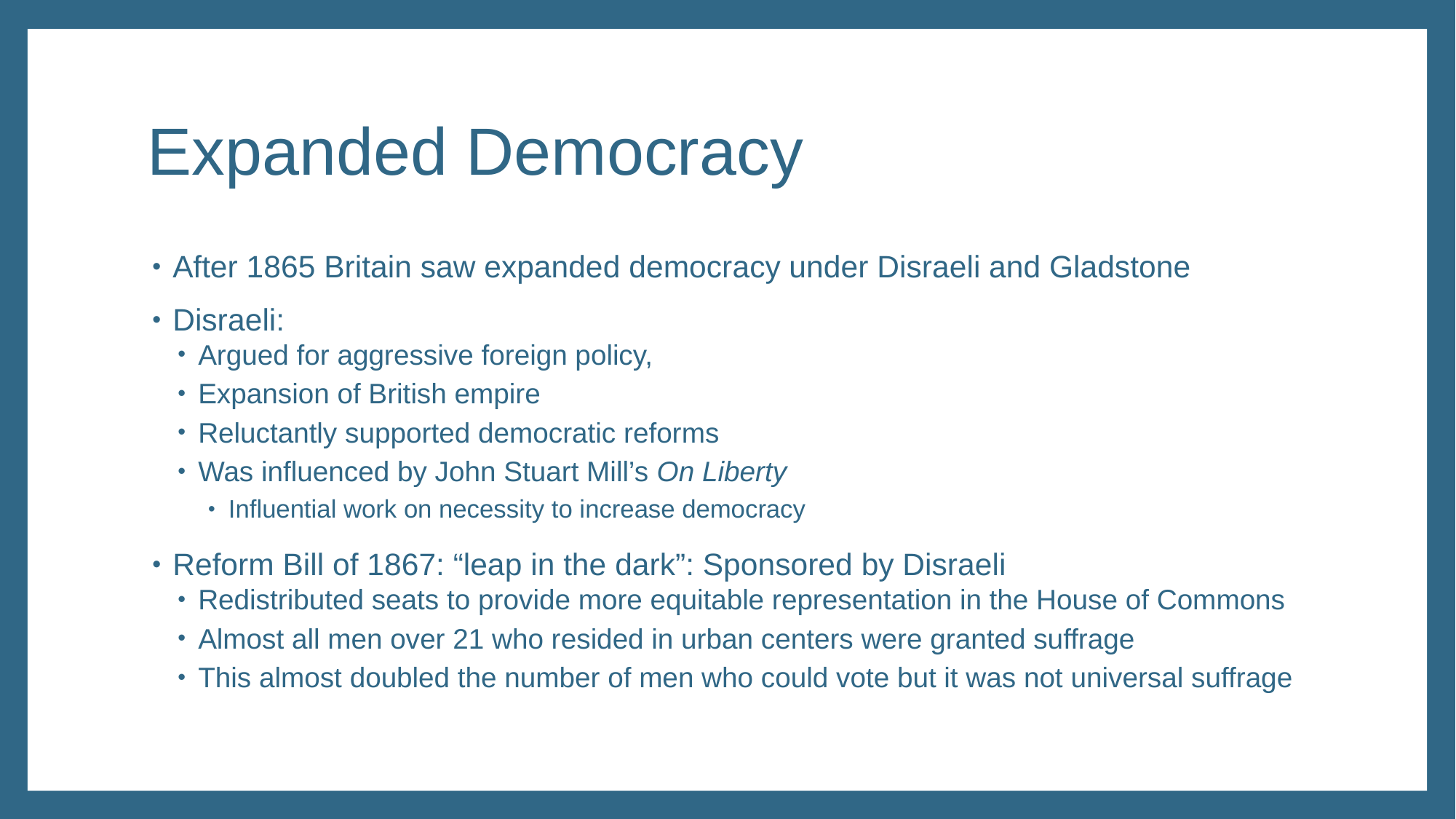

# Expanded Democracy
After 1865 Britain saw expanded democracy under Disraeli and Gladstone
Disraeli:
Argued for aggressive foreign policy,
Expansion of British empire
Reluctantly supported democratic reforms
Was influenced by John Stuart Mill’s On Liberty
Influential work on necessity to increase democracy
Reform Bill of 1867: “leap in the dark”: Sponsored by Disraeli
Redistributed seats to provide more equitable representation in the House of Commons
Almost all men over 21 who resided in urban centers were granted suffrage
This almost doubled the number of men who could vote but it was not universal suffrage